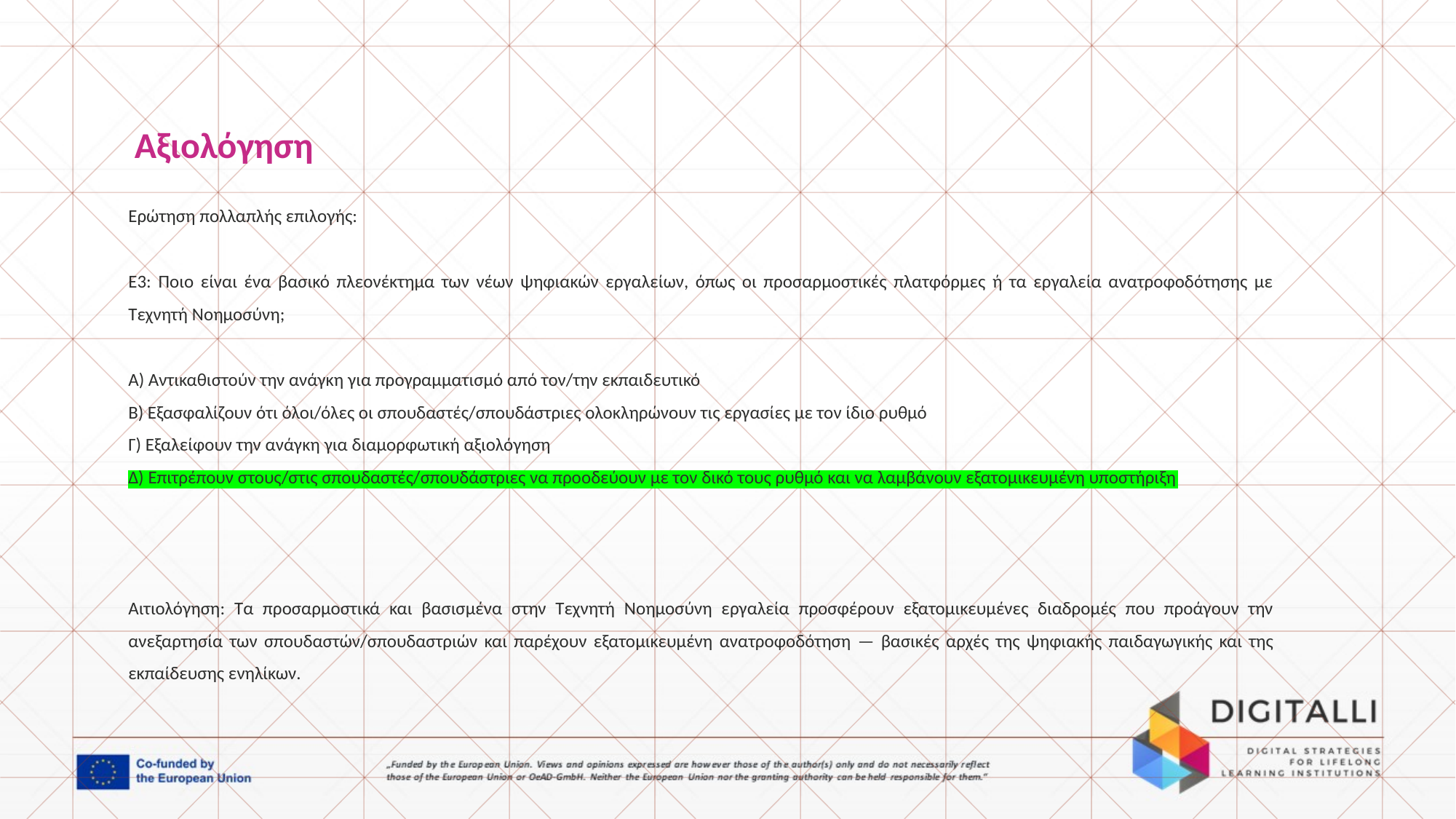

Αξιολόγηση
Ερώτηση πολλαπλής επιλογής:

Ε3: Ποιο είναι ένα βασικό πλεονέκτημα των νέων ψηφιακών εργαλείων, όπως οι προσαρμοστικές πλατφόρμες ή τα εργαλεία ανατροφοδότησης με Τεχνητή Νοημοσύνη;

Α) Αντικαθιστούν την ανάγκη για προγραμματισμό από τον/την εκπαιδευτικό
Β) Εξασφαλίζουν ότι όλοι/όλες οι σπουδαστές/σπουδάστριες ολοκληρώνουν τις εργασίες με τον ίδιο ρυθμό
Γ) Εξαλείφουν την ανάγκη για διαμορφωτική αξιολόγηση
Δ) Επιτρέπουν στους/στις σπουδαστές/σπουδάστριες να προοδεύουν με τον δικό τους ρυθμό και να λαμβάνουν εξατομικευμένη υποστήριξη

Αιτιολόγηση: Τα προσαρμοστικά και βασισμένα στην Τεχνητή Νοημοσύνη εργαλεία προσφέρουν εξατομικευμένες διαδρομές που προάγουν την ανεξαρτησία των σπουδαστών/σπουδαστριών και παρέχουν εξατομικευμένη ανατροφοδότηση — βασικές αρχές της ψηφιακής παιδαγωγικής και της εκπαίδευσης ενηλίκων.